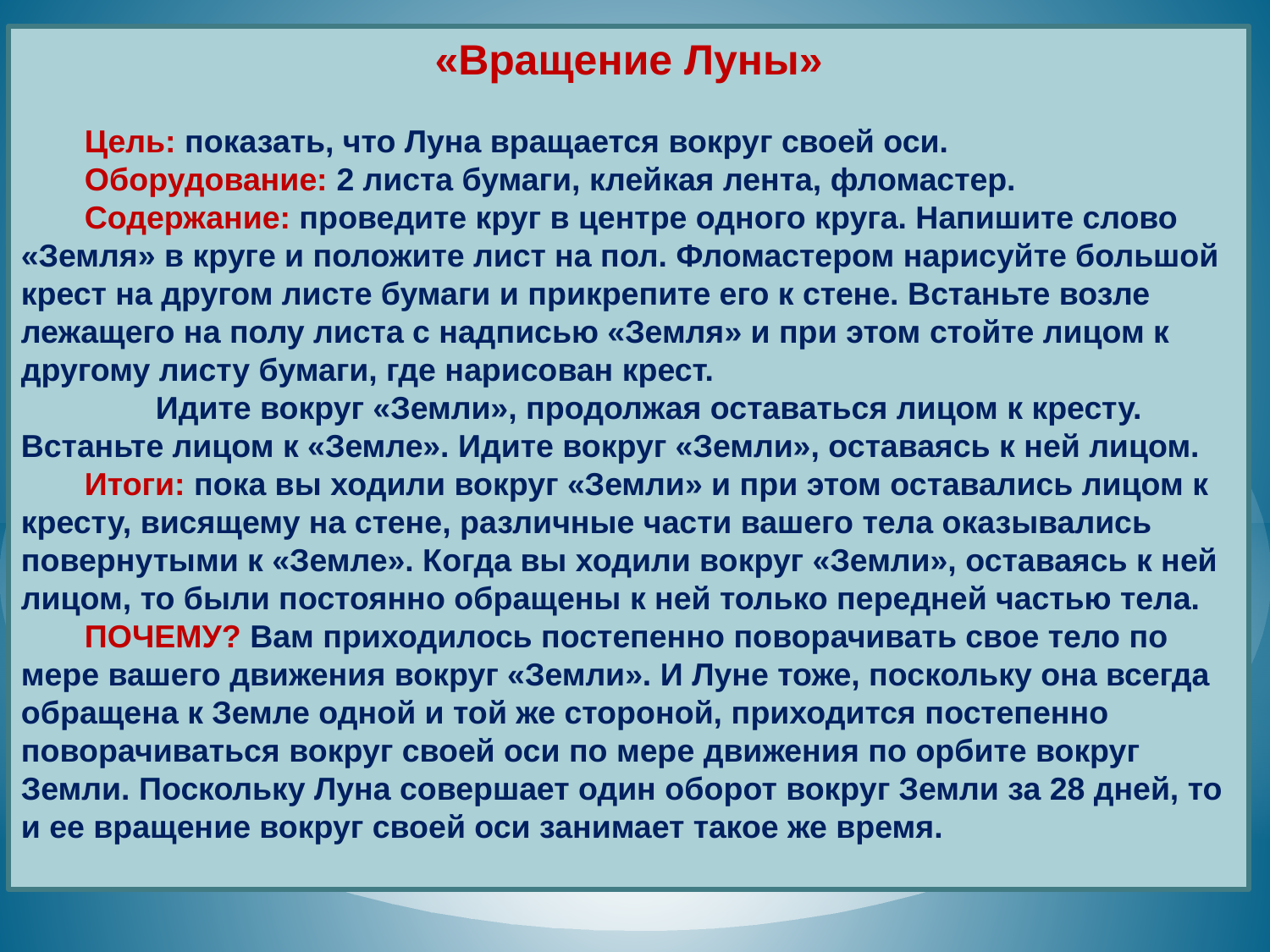

«Вращение Луны»

Цель: показать, что Луна вращается вокруг своей оси.
Оборудование: 2 листа бумаги, клейкая лента, фломастер.
Содержание: проведите круг в центре одного круга. Напишите слово «Земля» в круге и положите лист на пол. Фломастером нарисуйте большой крест на другом листе бумаги и прикрепите его к стене. Встаньте возле лежащего на полу листа с надписью «Земля» и при этом стойте лицом к другому листу бумаги, где нарисован крест.
        Идите вокруг «Земли», продолжая оставаться лицом к кресту. Встаньте лицом к «Земле». Идите вокруг «Земли», оставаясь к ней лицом.
Итоги: пока вы ходили вокруг «Земли» и при этом оставались лицом к кресту, висящему на стене, различные части вашего тела оказывались повернутыми к «Земле». Когда вы ходили вокруг «Земли», оставаясь к ней лицом, то были постоянно обращены к ней только передней частью тела.
ПОЧЕМУ? Вам приходилось постепенно поворачивать свое тело по мере вашего движения вокруг «Земли». И Луне тоже, поскольку она всегда обращена к Земле одной и той же стороной, приходится постепенно поворачиваться вокруг своей оси по мере движения по орбите вокруг Земли. Поскольку Луна совершает один оборот вокруг Земли за 28 дней, то и ее вращение вокруг своей оси занимает такое же время.